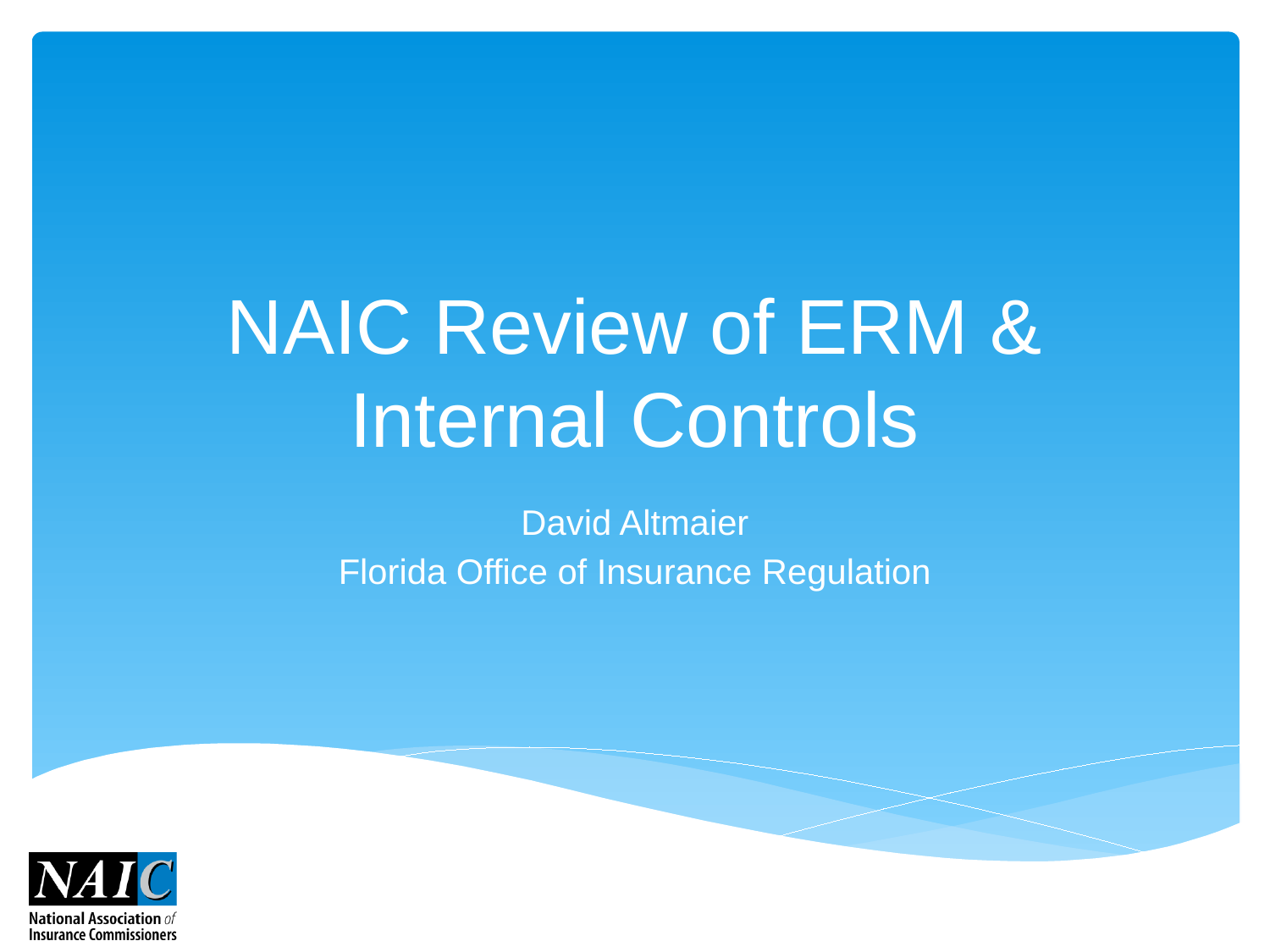

# NAIC Review of ERM & Internal Controls
David Altmaier
Florida Office of Insurance Regulation